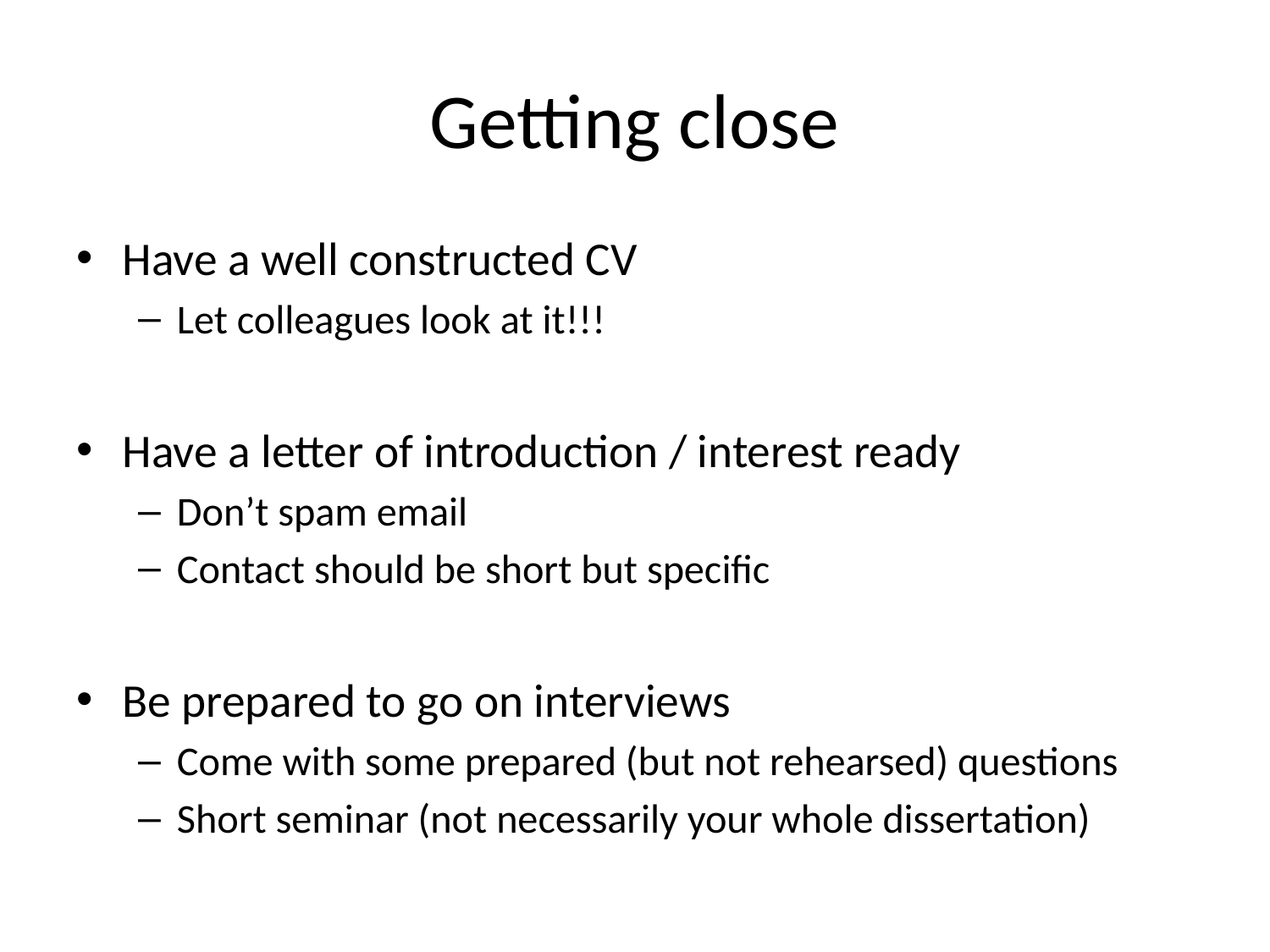

# Getting close
Have a well constructed CV
Let colleagues look at it!!!

Have a letter of introduction / interest ready
Don’t spam email
Contact should be short but specific

Be prepared to go on interviews
Come with some prepared (but not rehearsed) questions
Short seminar (not necessarily your whole dissertation)